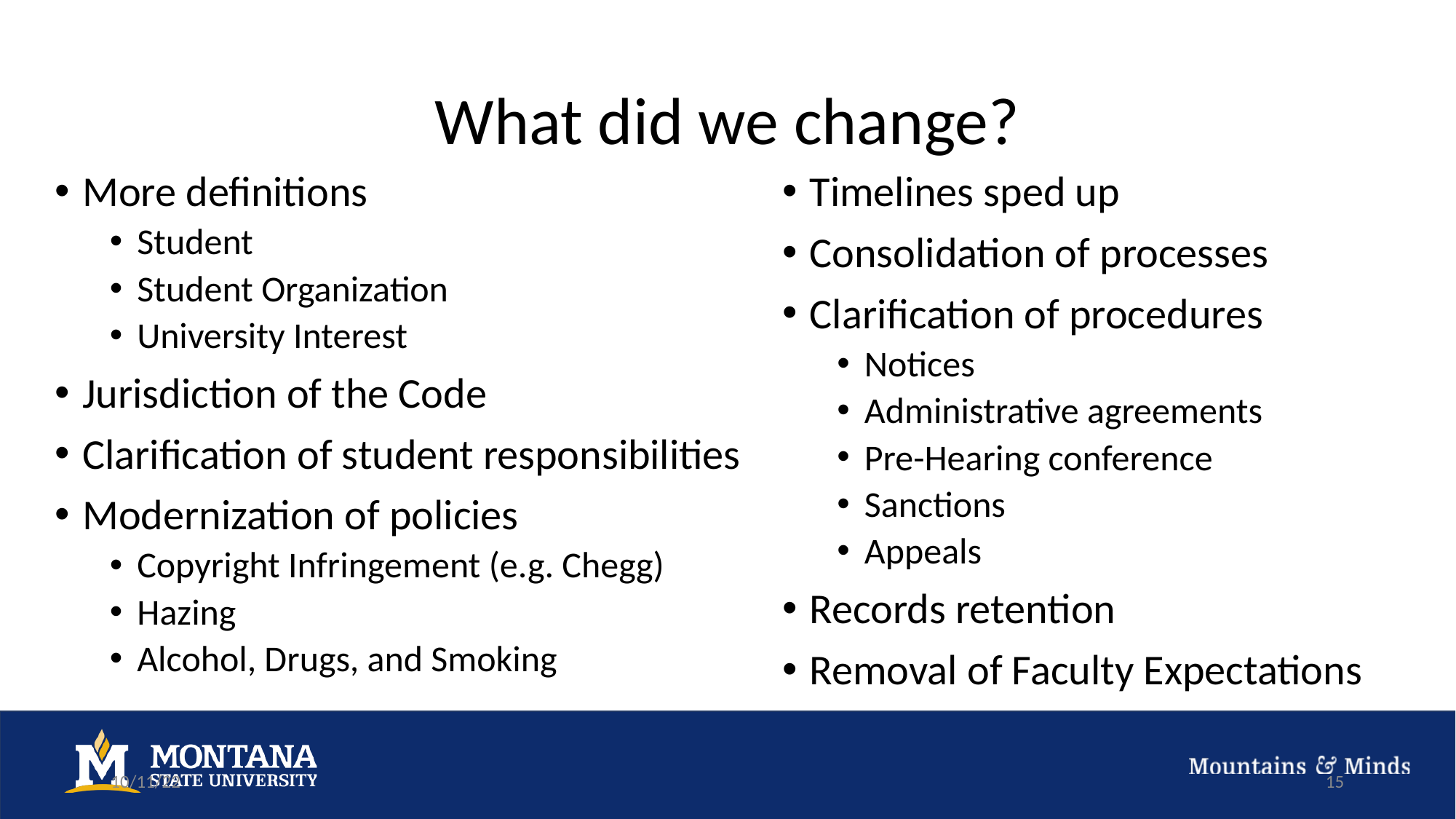

# What did we change?
More definitions
Student
Student Organization
University Interest
Jurisdiction of the Code
Clarification of student responsibilities
Modernization of policies
Copyright Infringement (e.g. Chegg)
Hazing
Alcohol, Drugs, and Smoking

Timelines sped up
Consolidation of processes
Clarification of procedures
Notices
Administrative agreements
Pre-Hearing conference
Sanctions
Appeals
Records retention
Removal of Faculty Expectations

10/11/22
15